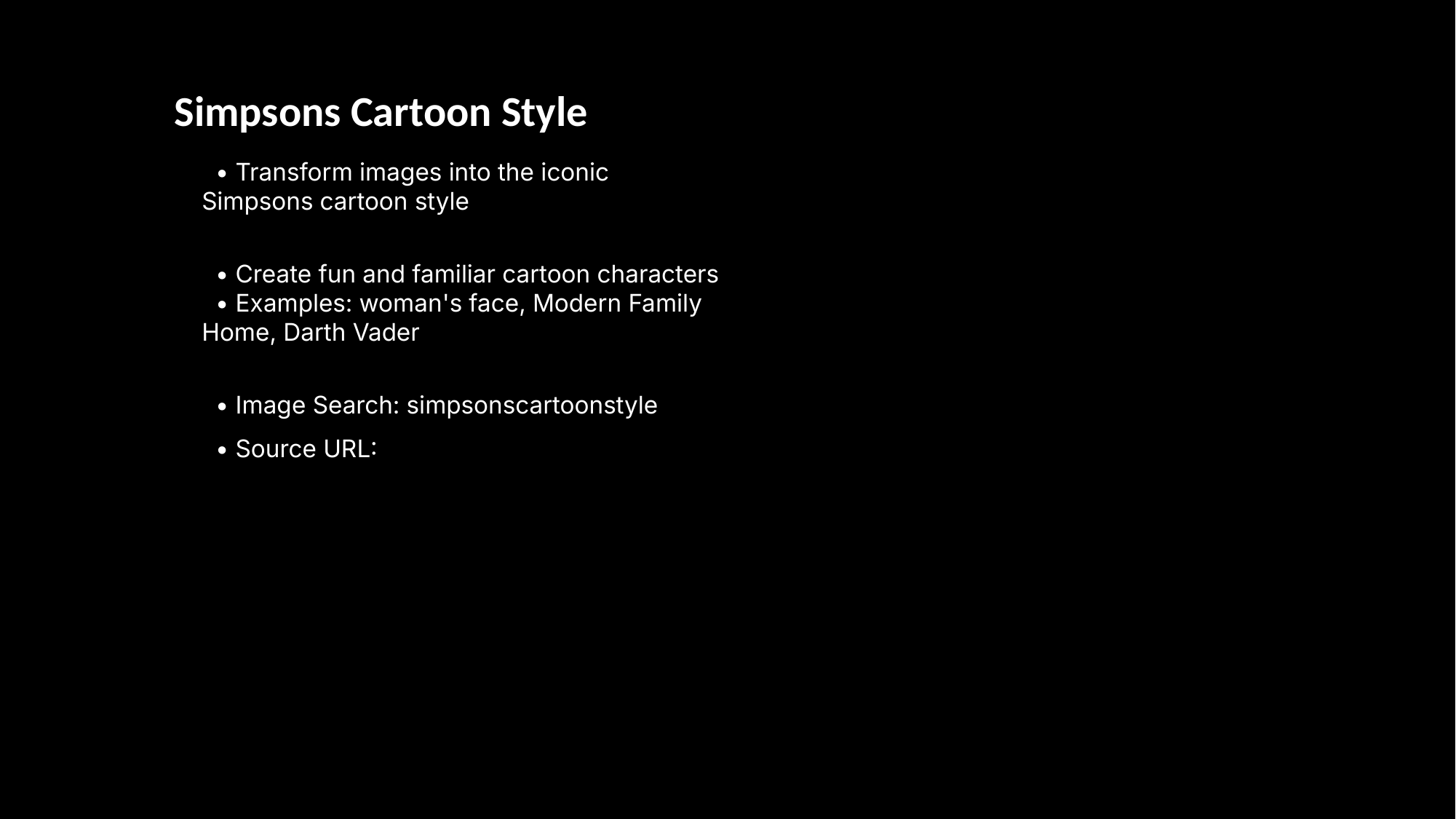

Simpsons Cartoon Style
  • Transform images into the iconic Simpsons cartoon style
  • Create fun and familiar cartoon characters
  • Examples: woman's face, Modern Family Home, Darth Vader
  • Image Search: simpsonscartoonstyle
  • Source URL: